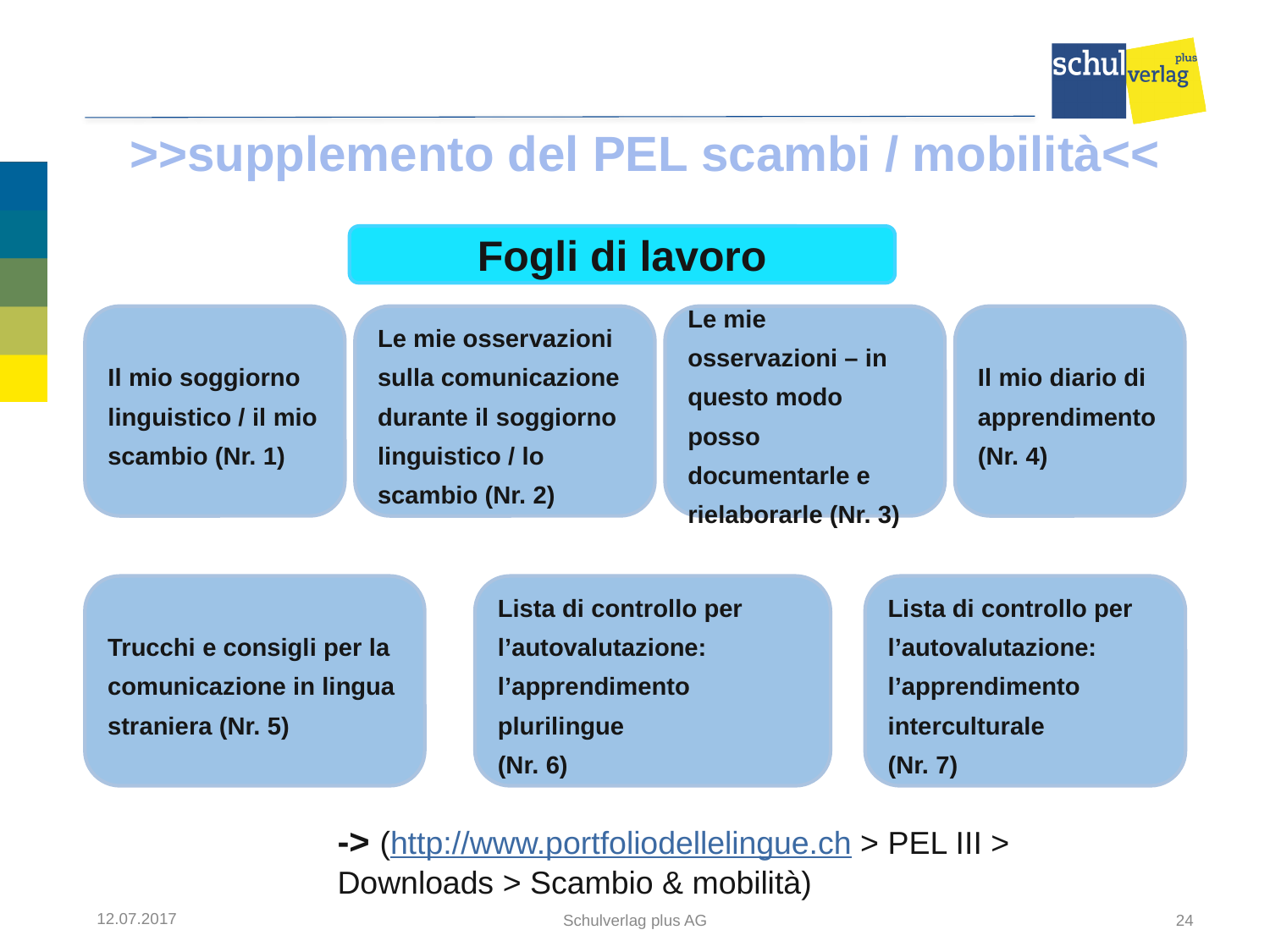

>>supplemento del PEL scambi / mobilità<<
Fogli di lavoro
Il mio soggiorno linguistico / il mio scambio (Nr. 1)
Le mie osservazioni sulla comunicazione durante il soggiorno linguistico / lo scambio (Nr. 2)
Le mie osservazioni – in questo modo  posso  documentarle e rielaborarle (Nr. 3)
Il mio diario di apprendimento (Nr. 4)
Trucchi e consigli per la comunicazione in lingua straniera (Nr. 5)
Lista di controllo per l’autovalutazione: l’apprendimento plurilingue
(Nr. 6)
Lista di controllo per l’autovalutazione: l’apprendimento interculturale
(Nr. 7)
-> (http://www.portfoliodellelingue.ch > PEL III > Downloads > Scambio & mobilità)
12.07.2017
Schulverlag plus AG
24